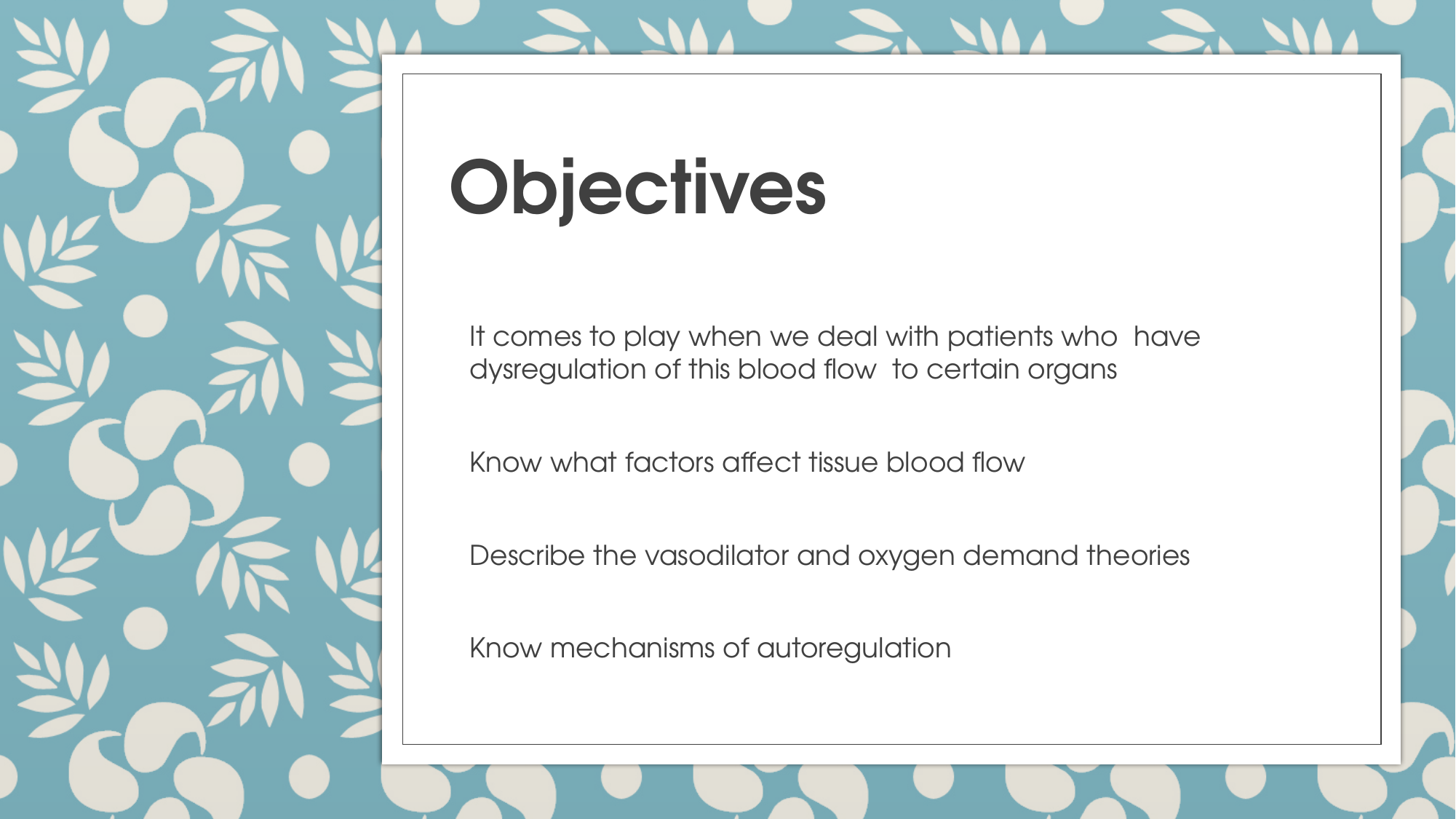

# Objectives
It comes to play when we deal with patients who  have dysregulation of this blood flow  to certain organs

Know what factors affect tissue blood flow

Describe the vasodilator and oxygen demand theories

Know mechanisms of autoregulation